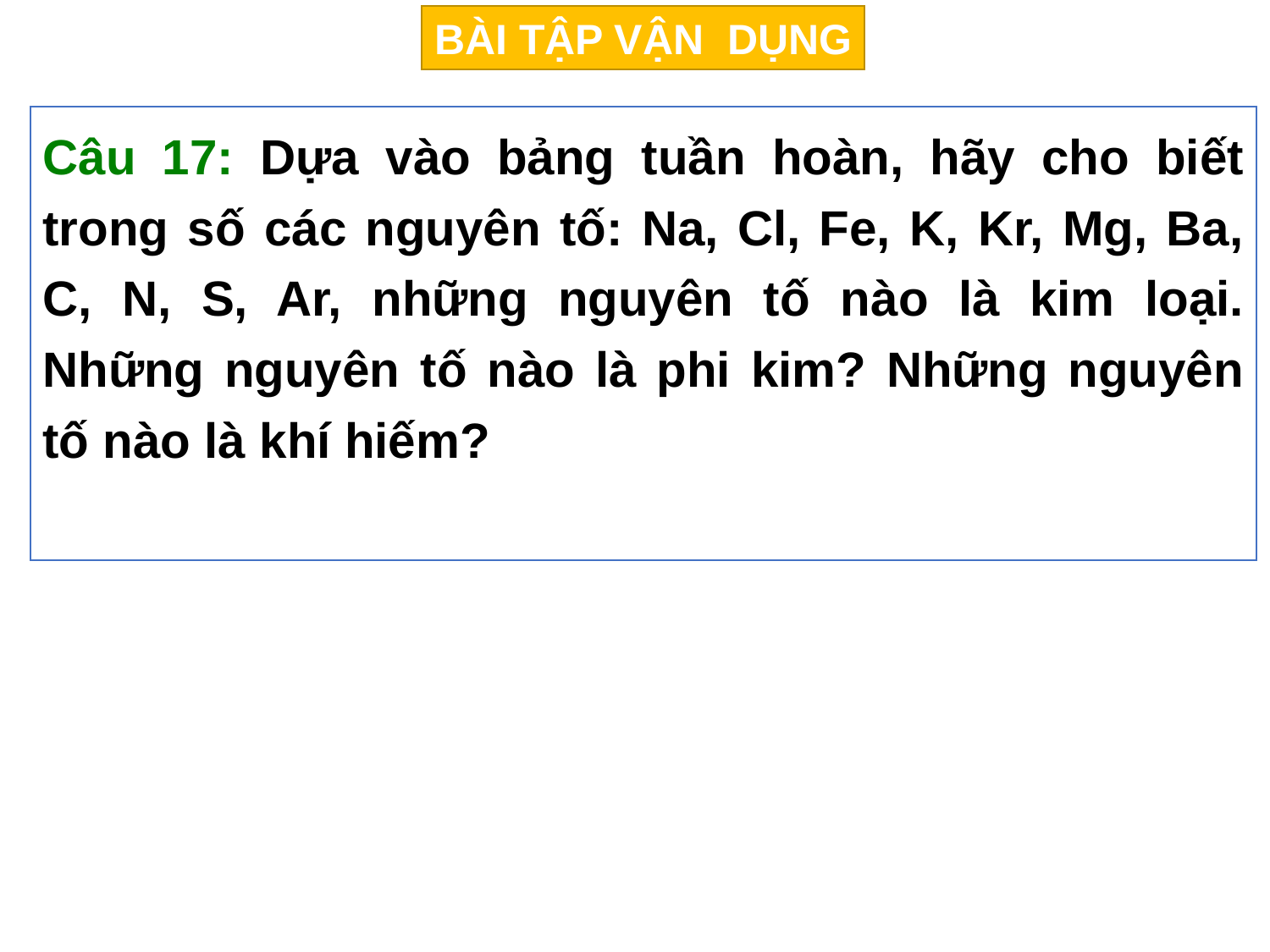

BÀI TẬP VẬN  DỤNG
Câu 17: Dựa vào bảng tuần hoàn, hãy cho biết trong số các nguyên tố: Na, Cl, Fe, K, Kr, Mg, Ba, C, N, S, Ar, những nguyên tố nào là kim loại. Những nguyên tố nào là phi kim? Những nguyên tố nào là khí hiếm?